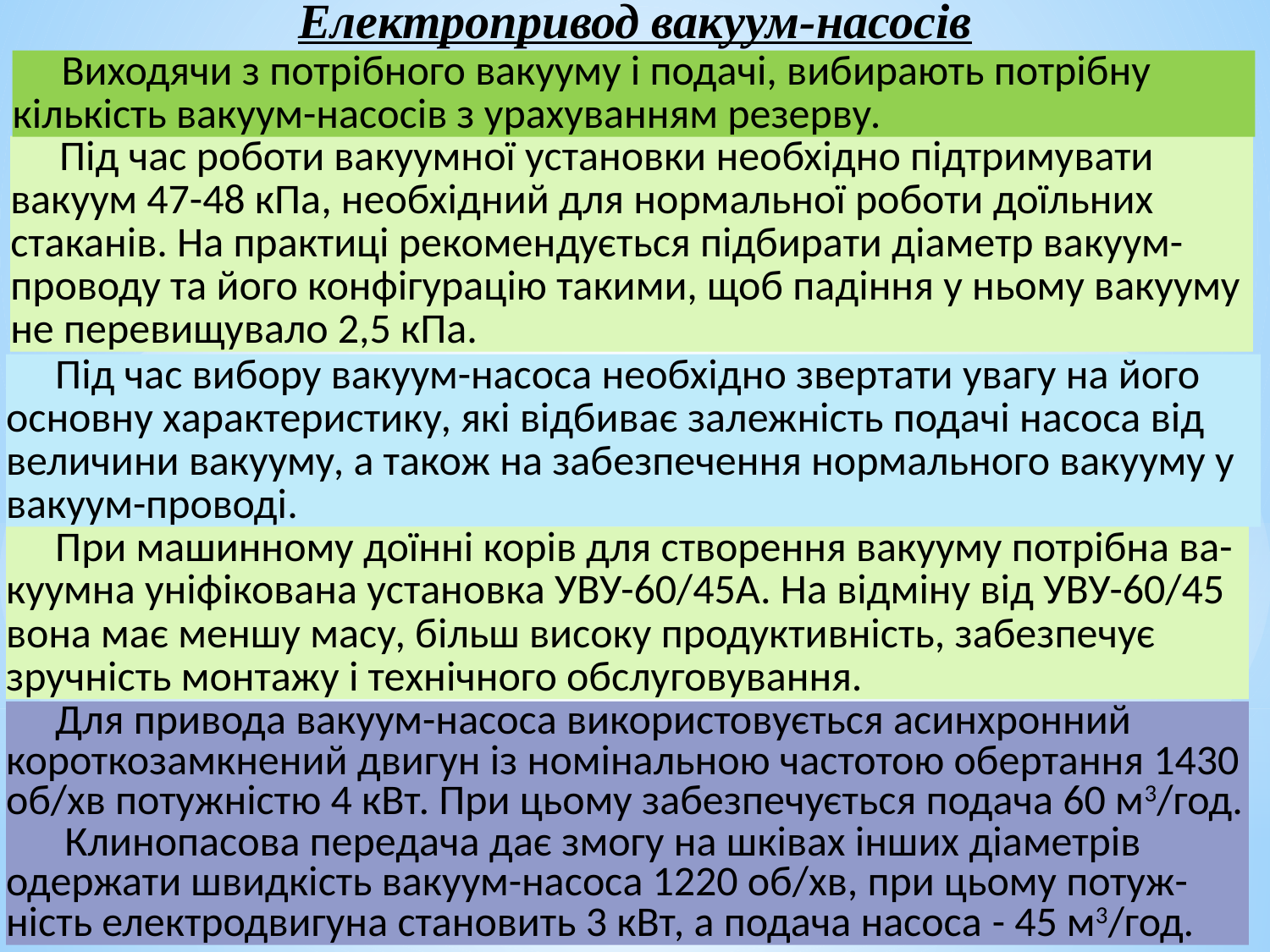

Електропривод вакуум-насосів
Виходячи з потрібного вакууму і подачі, вибирають потрібну кількість вакуум-насосів з урахуванням резерву.
Під час роботи вакуумної установки необхідно підтримувати вакуум 47-48 кПа, необхідний для нормальної роботи доїльних стаканів. На практиці рекомендується підбирати діаметр вакуум-проводу та його конфігурацію такими, щоб падіння у ньому вакууму не перевищувало 2,5 кПа.
Під час вибору вакуум-насоса необхідно звертати увагу на його основну характеристику, які відбиває залежність подачі насоса від величини вакууму, а також на забезпечення нормального вакууму у вакуум-проводі.
При машинному доїнні корів для створення вакууму потрібна ва-куумна уніфікована установка УВУ-60/45А. На відміну від УВУ-60/45 вона має меншу масу, більш високу продуктивність, забезпечує зручність монтажу і технічного обслуговування.
Для привода вакуум-насоса використовується асинхронний короткозамкнений двигун із номінальною частотою обертання 1430 об/хв потужністю 4 кВт. При цьому забезпечується подача 60 м3/год.
 Клинопасова передача дає змогу на шківах інших діаметрів одержати швидкість вакуум-насоса 1220 об/хв, при цьому потуж-ність електродвигуна становить 3 кВт, а подача насоса - 45 м3/год.